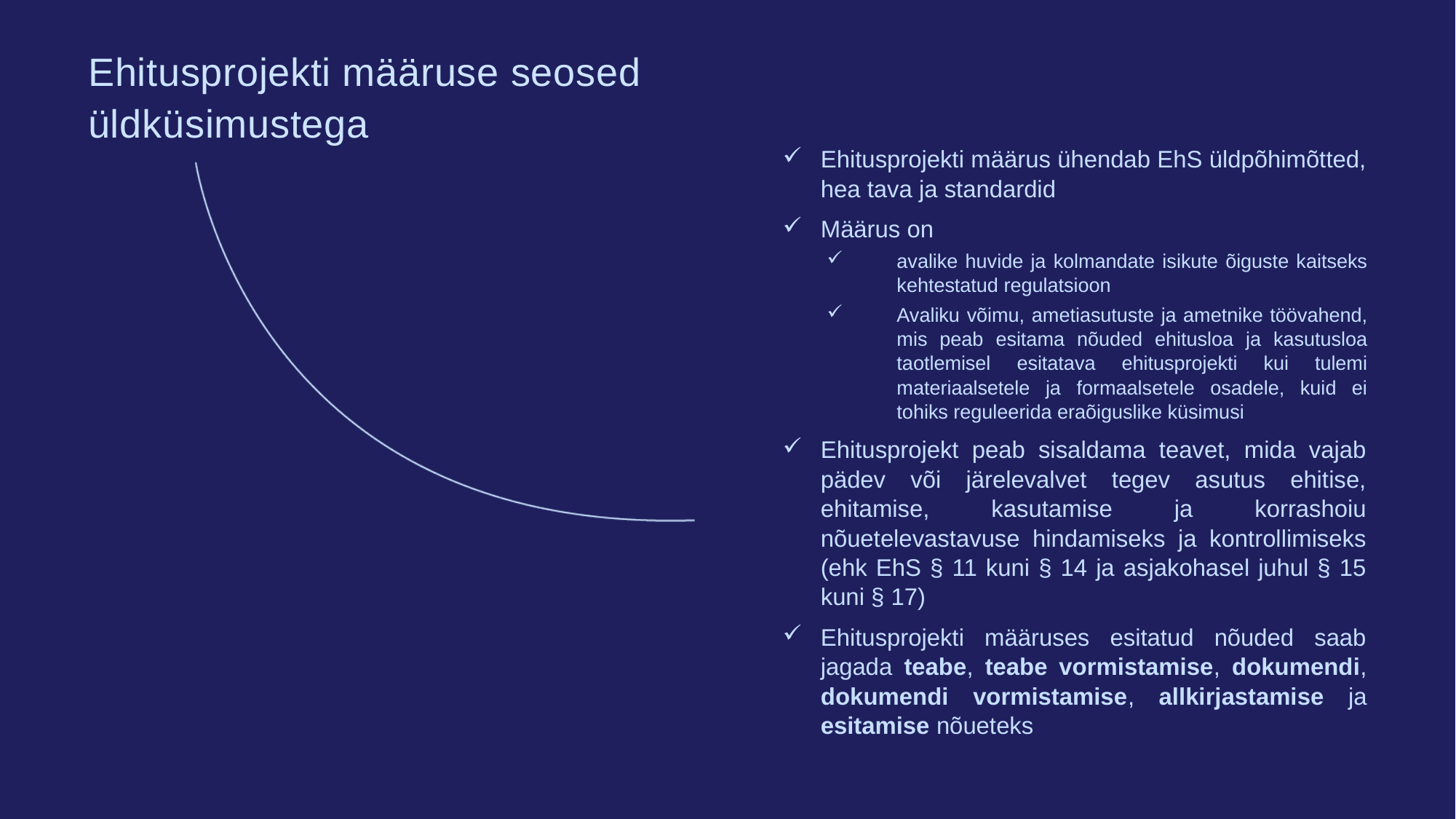

Ehitusprojekti määruse seosed üldküsimustega
Ehitusprojekti määrus ühendab EhS üldpõhimõtted, hea tava ja standardid
Määrus on
avalike huvide ja kolmandate isikute õiguste kaitseks kehtestatud regulatsioon
Avaliku võimu, ametiasutuste ja ametnike töövahend, mis peab esitama nõuded ehitusloa ja kasutusloa taotlemisel esitatava ehitusprojekti kui tulemi materiaalsetele ja formaalsetele osadele, kuid ei tohiks reguleerida eraõiguslike küsimusi
Ehitusprojekt peab sisaldama teavet, mida vajab pädev või järelevalvet tegev asutus ehitise, ehitamise, kasutamise ja korrashoiu nõuetelevastavuse hindamiseks ja kontrollimiseks (ehk EhS § 11 kuni § 14 ja asjakohasel juhul § 15 kuni § 17)
Ehitusprojekti määruses esitatud nõuded saab jagada teabe, teabe vormistamise, dokumendi, dokumendi vormistamise, allkirjastamise ja esitamise nõueteks